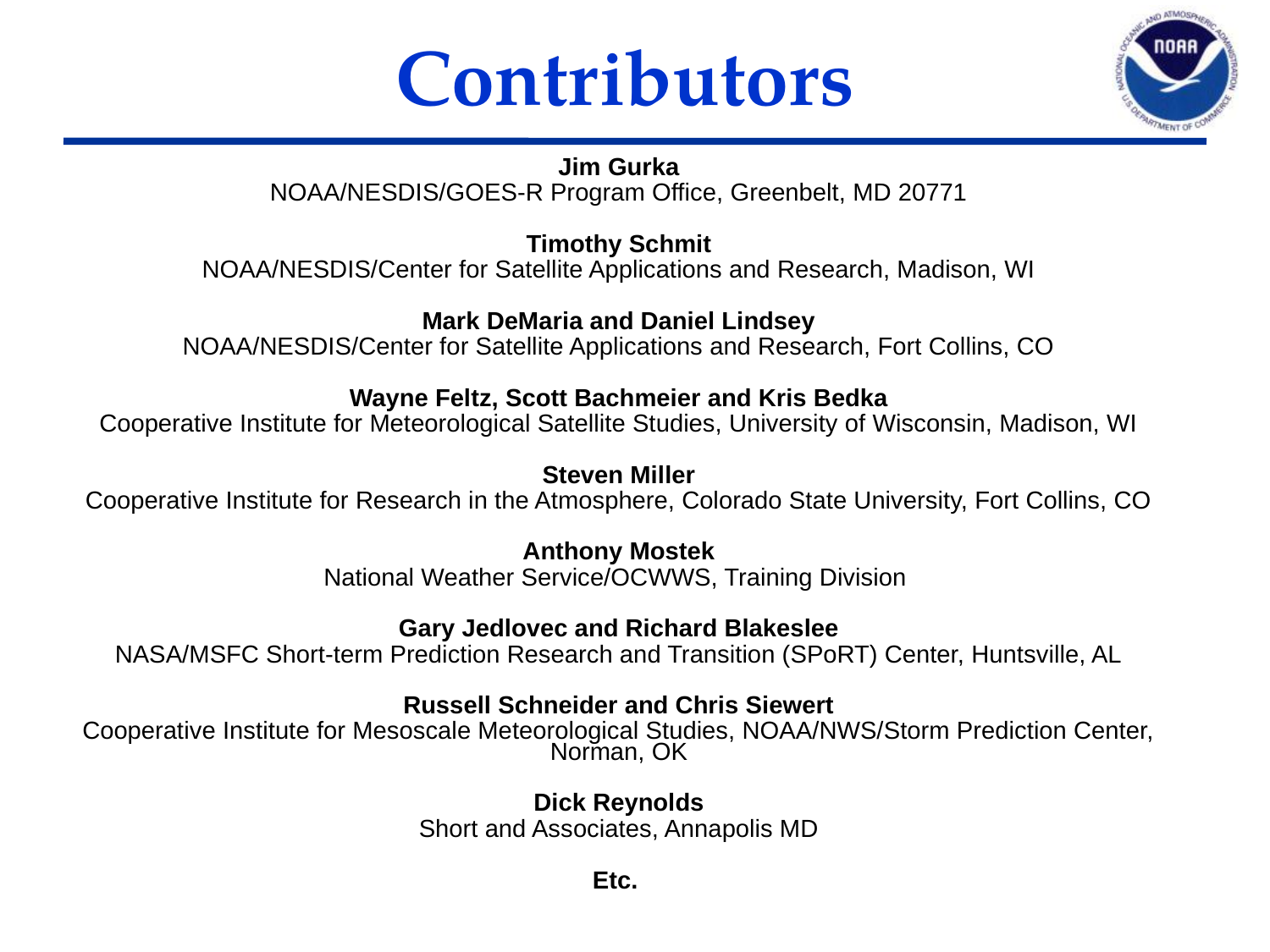

Contributors

Jim Gurka
NOAA/NESDIS/GOES-R Program Office, Greenbelt, MD 20771

Timothy Schmit
NOAA/NESDIS/Center for Satellite Applications and Research, Madison, WI

Mark DeMaria and Daniel Lindsey
NOAA/NESDIS/Center for Satellite Applications and Research, Fort Collins, CO

Wayne Feltz, Scott Bachmeier and Kris Bedka
Cooperative Institute for Meteorological Satellite Studies, University of Wisconsin, Madison, WI

Steven Miller
Cooperative Institute for Research in the Atmosphere, Colorado State University, Fort Collins, CO

Anthony Mostek
National Weather Service/OCWWS, Training Division

Gary Jedlovec and Richard Blakeslee
NASA/MSFC Short-term Prediction Research and Transition (SPoRT) Center, Huntsville, AL

Russell Schneider and Chris Siewert
Cooperative Institute for Mesoscale Meteorological Studies, NOAA/NWS/Storm Prediction Center, Norman, OK

Dick Reynolds
Short and Associates, Annapolis MD

Etc.